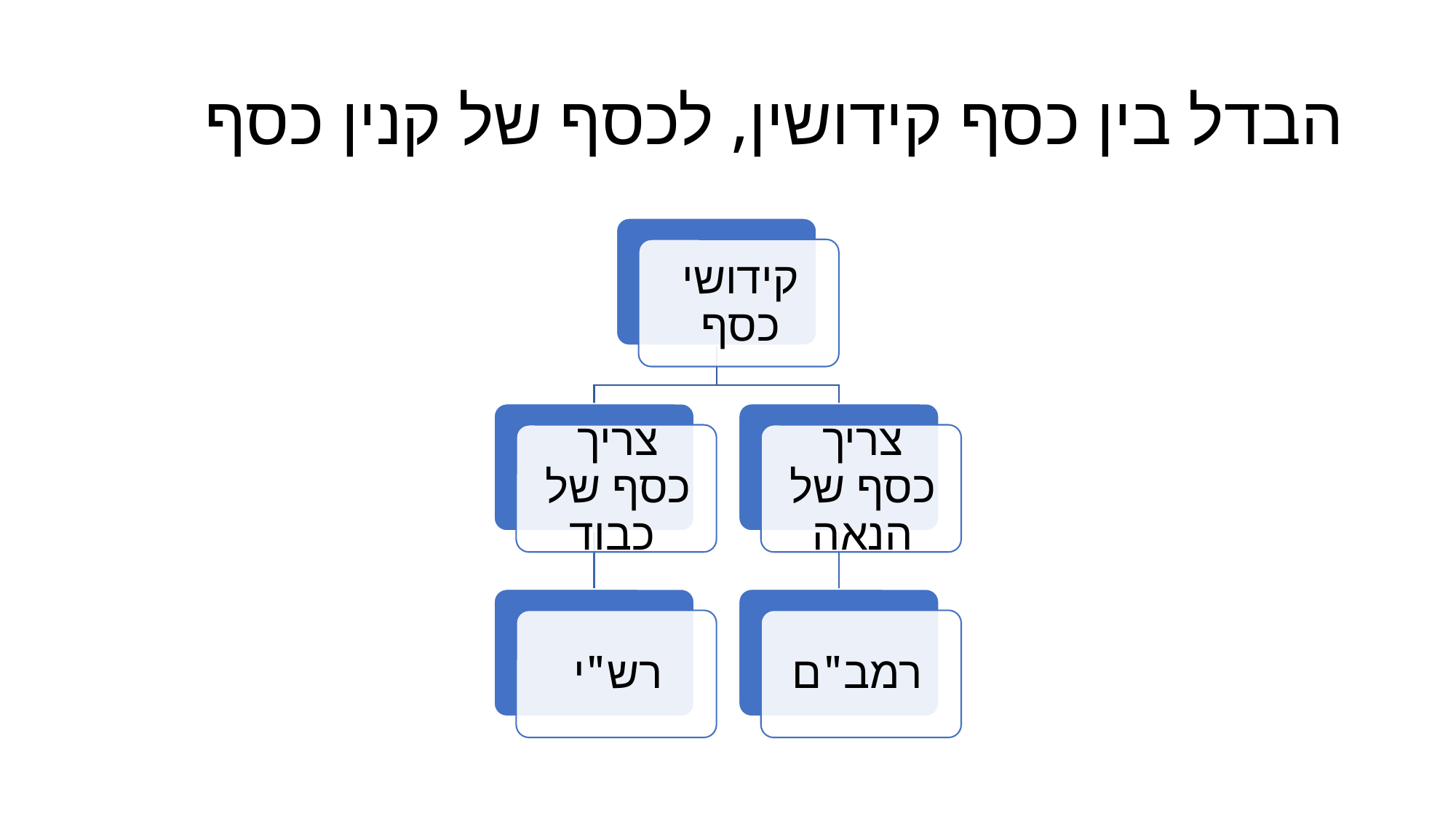

# הבדל בין כסף קידושין, לכסף של קנין כסף
קידושי כסף
צריך כסף של כבוד
רש"י
צריך כסף של הנאה
רמב"ם